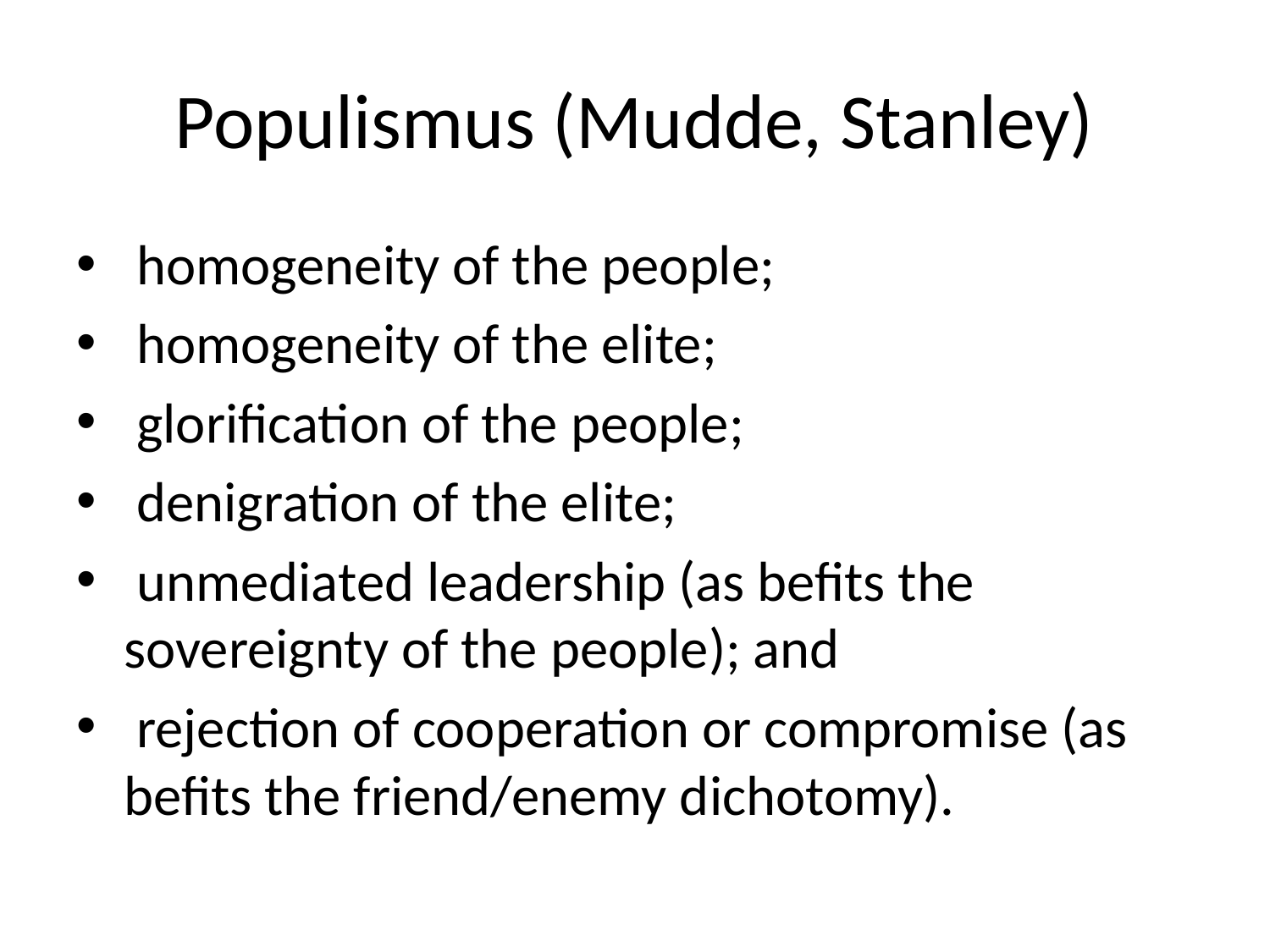

# Populismus (Mudde, Stanley)
 homogeneity of the people;
 homogeneity of the elite;
 glorification of the people;
 denigration of the elite;
 unmediated leadership (as befits the sovereignty of the people); and
 rejection of cooperation or compromise (as befits the friend/enemy dichotomy).